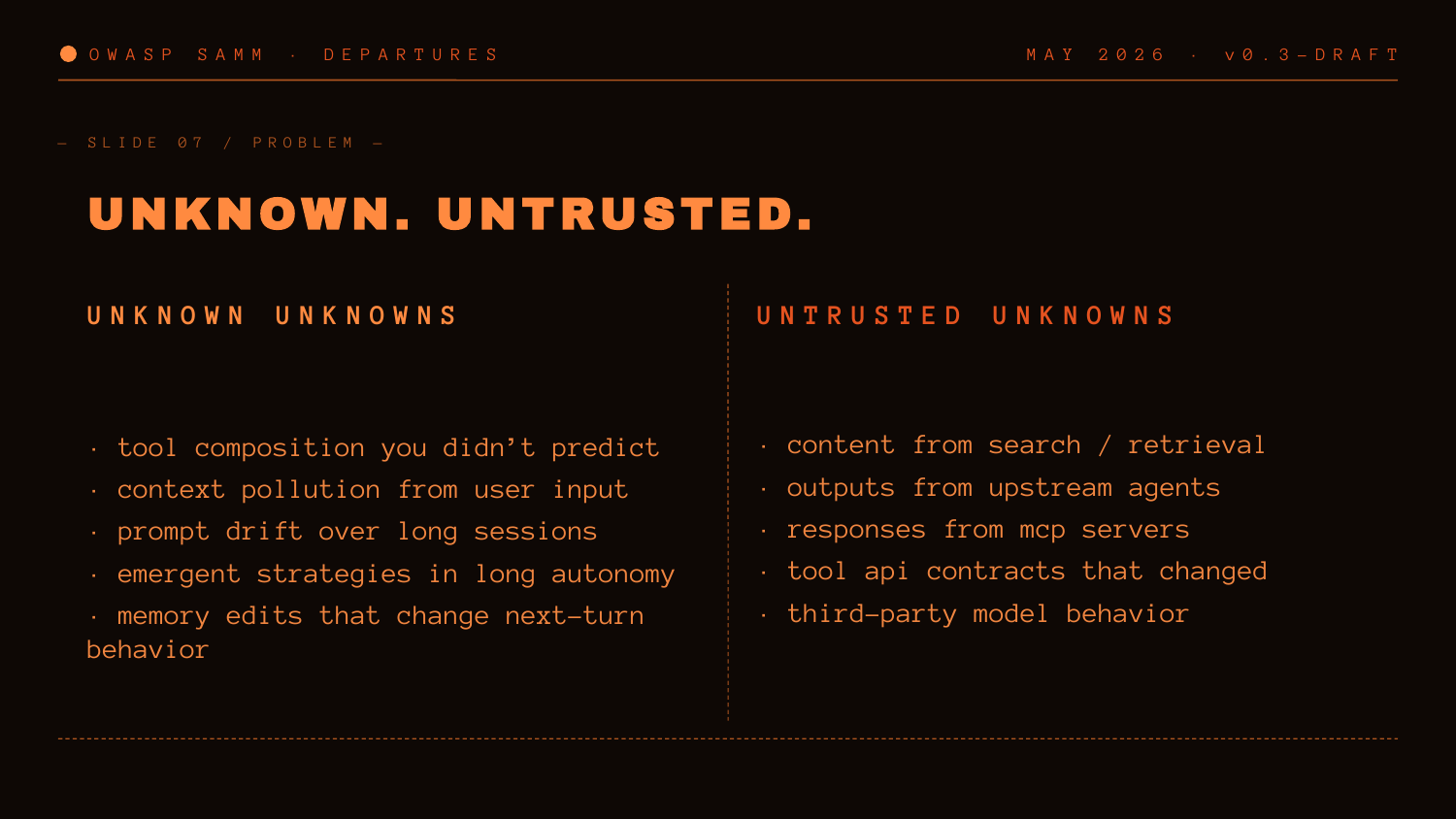

OWASP SAMM · DEPARTURES
MAY 2026 · v0.3-DRAFT

— SLIDE 07 / PROBLEM —
UNKNOWN. UNTRUSTED.
UNKNOWN UNKNOWNS

UNTRUSTED UNKNOWNS
· tool composition you didn’t predict
· context pollution from user input
· prompt drift over long sessions
· emergent strategies in long autonomy
· memory edits that change next-turn behavior
· content from search / retrieval
· outputs from upstream agents
· responses from mcp servers
· tool api contracts that changed
· third-party model behavior